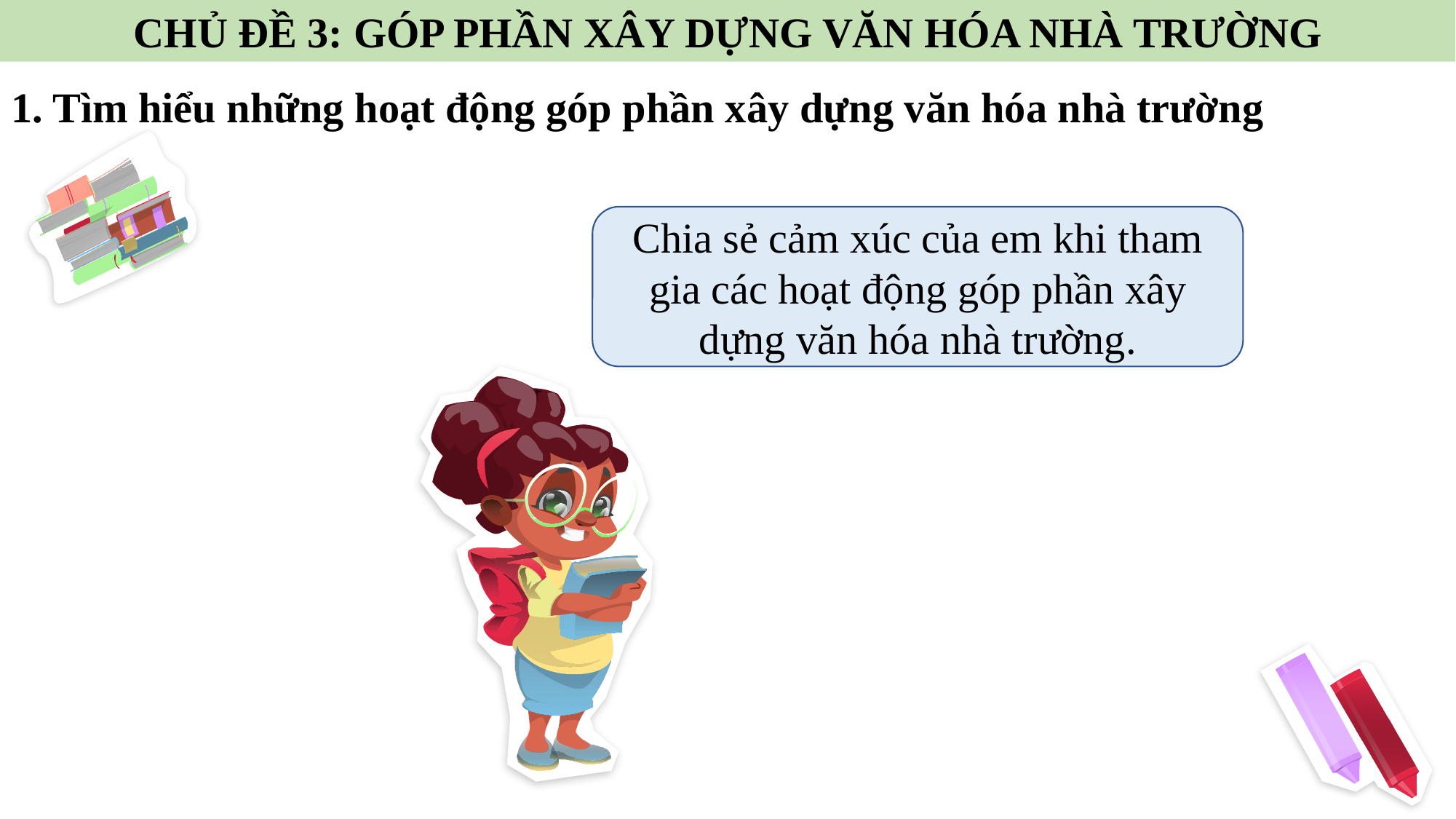

CHỦ ĐỀ 3: GÓP PHẦN XÂY DỰNG VĂN HÓA NHÀ TRƯỜNG
1. Tìm hiểu những hoạt động góp phần xây dựng văn hóa nhà trường

Chia sẻ cảm xúc của em khi tham gia các hoạt động góp phần xây dựng văn hóa nhà trường.